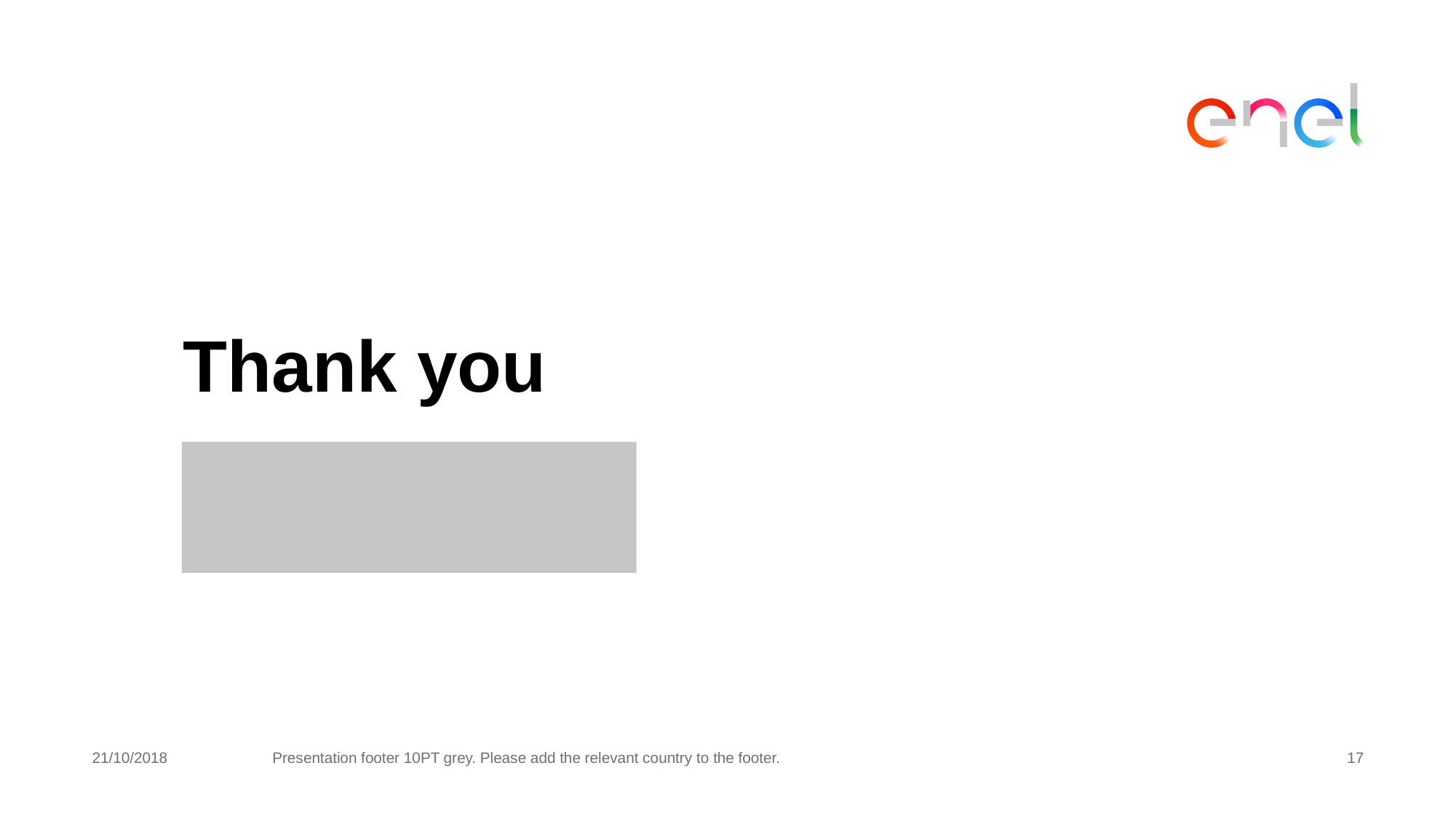

# Thank you
21/10/2018
Presentation footer 10PT grey. Please add the relevant country to the footer.
17